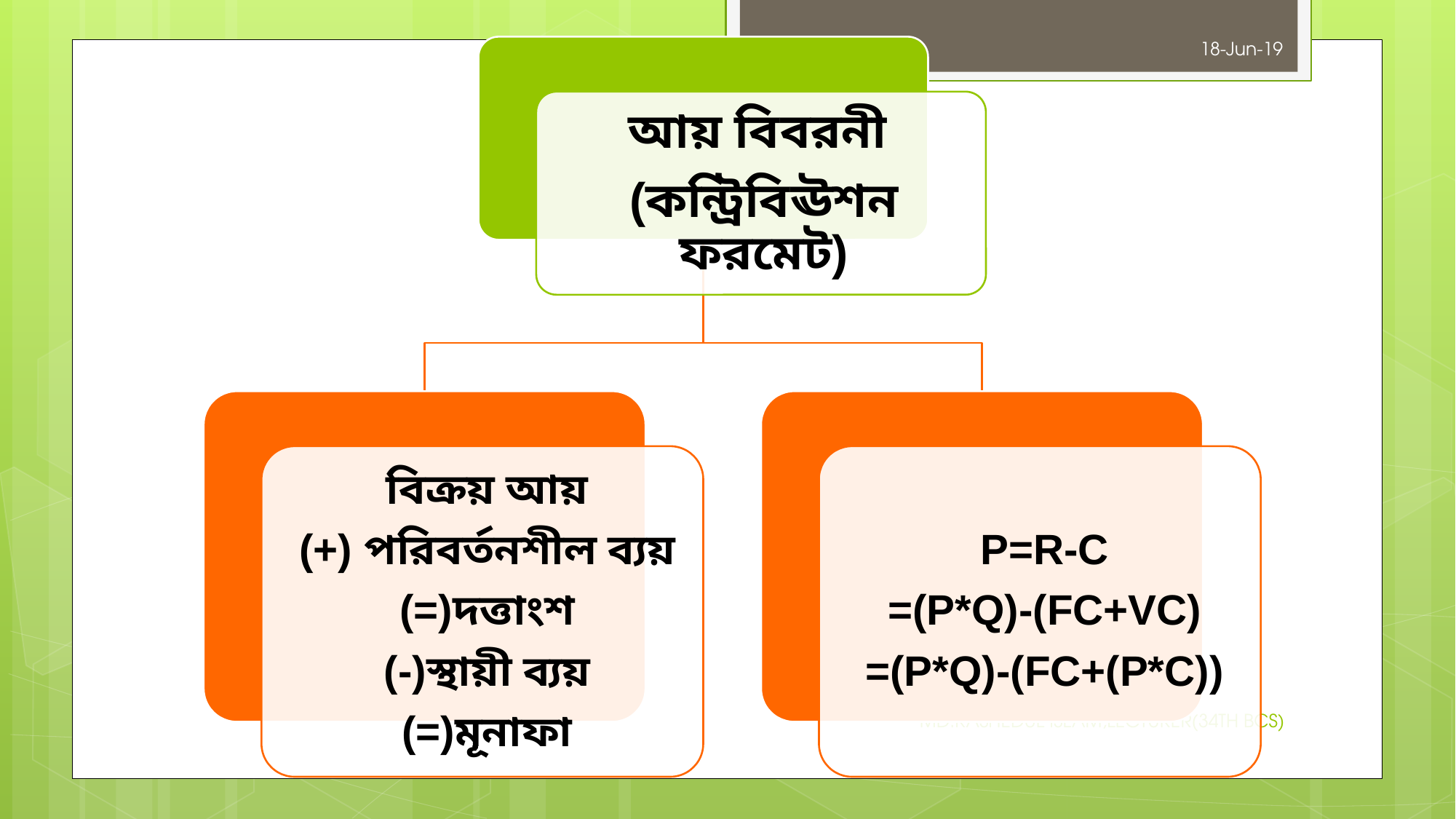

16
18-Jun-19
আয় বিবরনী
(কন্ট্রিবিঊশন ফরমেট)
বিক্রয় আয়
(+) পরিবর্তনশীল ব্যয়
(=)দত্তাংশ
(-)স্থায়ী ব্যয়
(=)মূনাফা
P=R-C
=(P*Q)-(FC+VC)
=(P*Q)-(FC+(P*C))
MD.RASHEDUL ISLAM,LECTURER(34TH BCS)